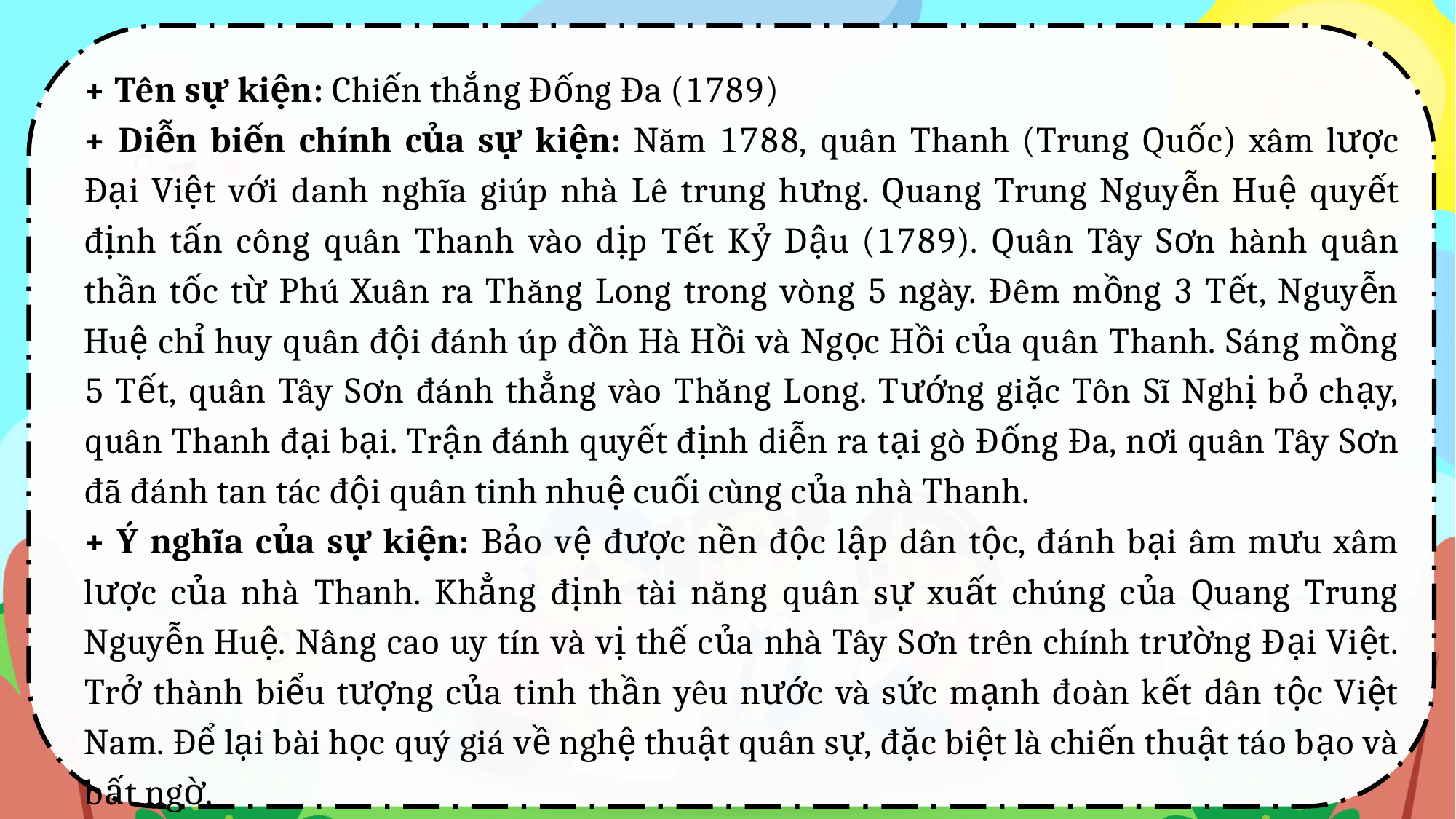

+ Tên sự kiện: Chiến thắng Đống Đa (1789)
+ Diễn biến chính của sự kiện: Năm 1788, quân Thanh (Trung Quốc) xâm lược Đại Việt với danh nghĩa giúp nhà Lê trung hưng. Quang Trung Nguyễn Huệ quyết định tấn công quân Thanh vào dịp Tết Kỷ Dậu (1789). Quân Tây Sơn hành quân thần tốc từ Phú Xuân ra Thăng Long trong vòng 5 ngày. Đêm mồng 3 Tết, Nguyễn Huệ chỉ huy quân đội đánh úp đồn Hà Hồi và Ngọc Hồi của quân Thanh. Sáng mồng 5 Tết, quân Tây Sơn đánh thẳng vào Thăng Long. Tướng giặc Tôn Sĩ Nghị bỏ chạy, quân Thanh đại bại. Trận đánh quyết định diễn ra tại gò Đống Đa, nơi quân Tây Sơn đã đánh tan tác đội quân tinh nhuệ cuối cùng của nhà Thanh.
+ Ý nghĩa của sự kiện: Bảo vệ được nền độc lập dân tộc, đánh bại âm mưu xâm lược của nhà Thanh. Khẳng định tài năng quân sự xuất chúng của Quang Trung Nguyễn Huệ. Nâng cao uy tín và vị thế của nhà Tây Sơn trên chính trường Đại Việt. Trở thành biểu tượng của tinh thần yêu nước và sức mạnh đoàn kết dân tộc Việt Nam. Để lại bài học quý giá về nghệ thuật quân sự, đặc biệt là chiến thuật táo bạo và bất ngờ.